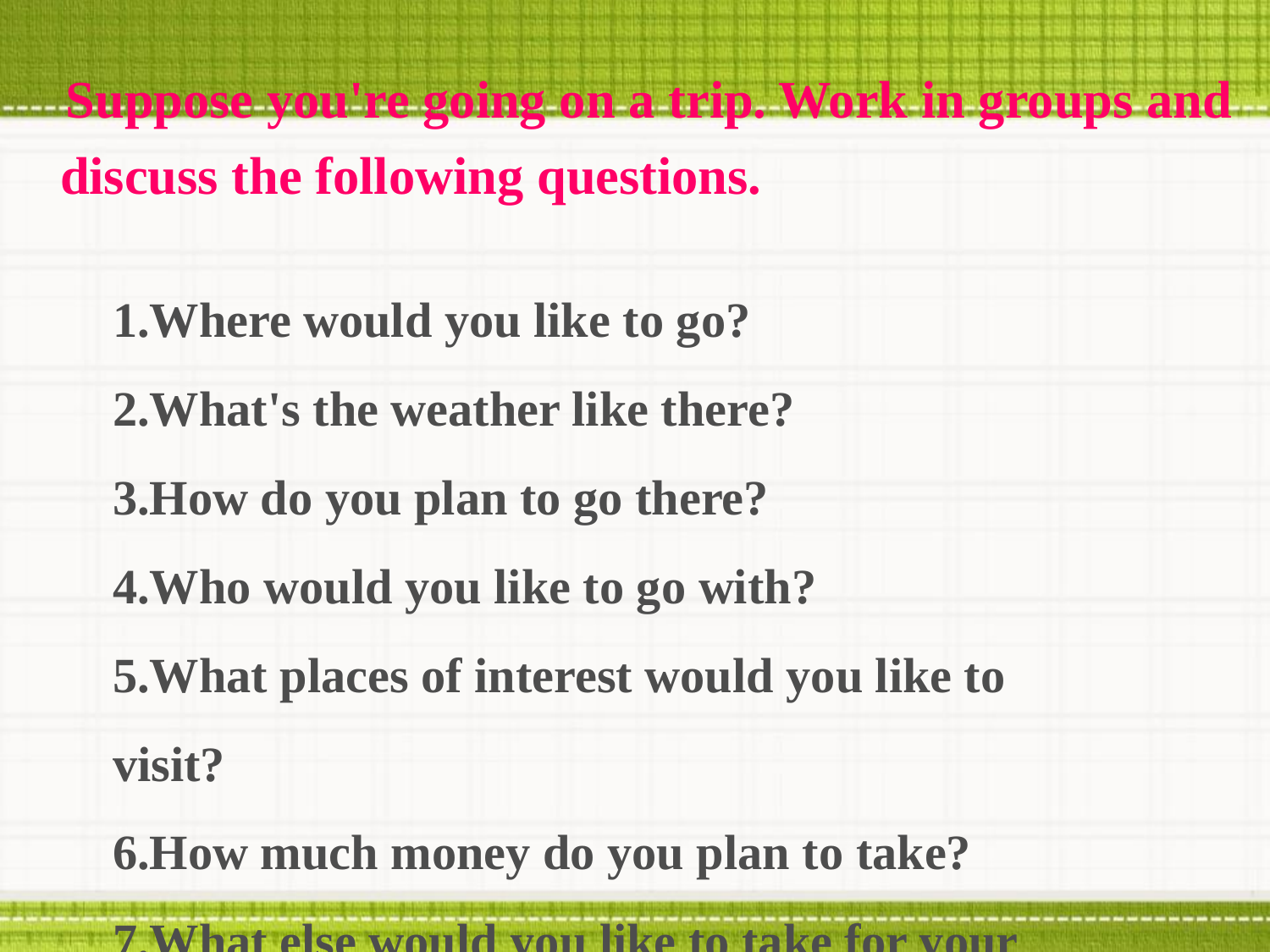

Suppose you're going on a trip. Work in groups and discuss the following questions.
1.Where would you like to go?
2.What's the weather like there?
3.How do you plan to go there?
4.Who would you like to go with?
5.What places of interest would you like to visit?
6.How much money do you plan to take?
7.What else would you like to take for your trip?